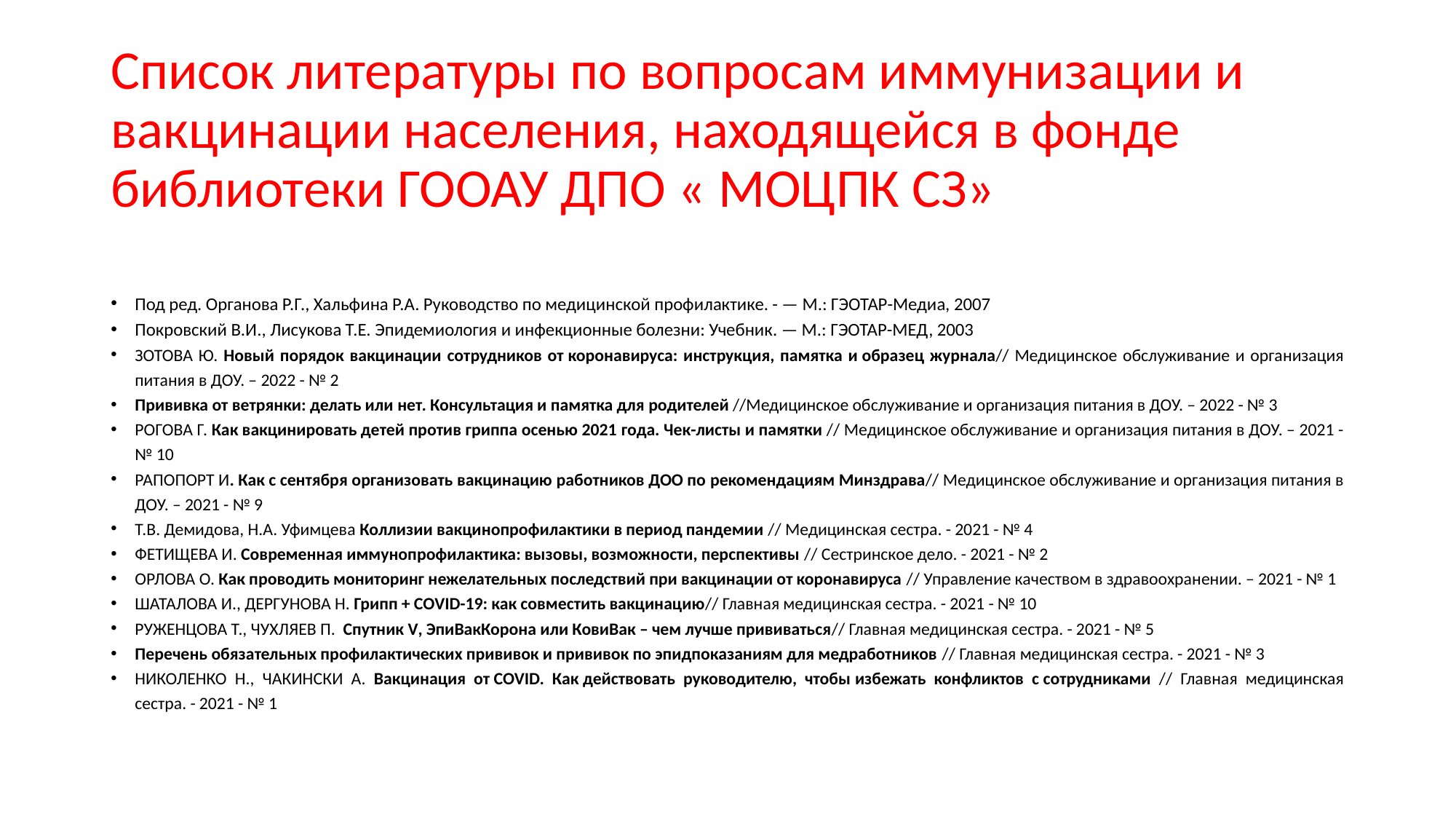

# Список литературы по вопросам иммунизации и вакцинации населения, находящейся в фонде библиотеки ГООАУ ДПО « МОЦПК СЗ»
Под ред. Органова Р.Г., Хальфина Р.А. Руководство по медицинской профилактике. - — М.: ГЭОТАР-Медиа, 2007
Покровский В.И., Лисукова Т.Е. Эпидемиология и инфекционные болезни: Учебник. — М.: ГЭОТАР-МЕД, 2003
ЗОТОВА Ю. Новый порядок вакцинации сотрудников от коронавируса: инструкция, памятка и образец журнала// Медицинское обслуживание и организация питания в ДОУ. – 2022 - № 2
Прививка от ветрянки: делать или нет. Консультация и памятка для родителей //Медицинское обслуживание и организация питания в ДОУ. – 2022 - № 3
РОГОВА Г. Как вакцинировать детей против гриппа осенью 2021 года. Чек-листы и памятки // Медицинское обслуживание и организация питания в ДОУ. – 2021 - № 10
РАПОПОРТ И. Как с сентября организовать вакцинацию работников ДОО по рекомендациям Минздрава// Медицинское обслуживание и организация питания в ДОУ. – 2021 - № 9
Т.В. Демидова, Н.А. Уфимцева Коллизии вакцинопрофилактики в период пандемии // Медицинская сестра. - 2021 - № 4
ФЕТИЩЕВА И. Современная иммунопрофилактика: вызовы, возможности, перспективы // Сестринское дело. - 2021 - № 2
ОРЛОВА О. Как проводить мониторинг нежелательных последствий при вакцинации от коронавируса // Управление качеством в здравоохранении. – 2021 - № 1
ШАТАЛОВА И., ДЕРГУНОВА Н. Грипп + COVID-19: как совместить вакцинацию// Главная медицинская сестра. - 2021 - № 10
РУЖЕНЦОВА Т., ЧУХЛЯЕВ П.  Спутник V, ЭпиВакКорона или КовиВак – чем лучше прививаться// Главная медицинская сестра. - 2021 - № 5
Перечень обязательных профилактических прививок и прививок по эпидпоказаниям для медработников // Главная медицинская сестра. - 2021 - № 3
НИКОЛЕНКО Н., ЧАКИНСКИ А. Вакцинация от COVID. Как действовать руководителю, чтобы избежать конфликтов с сотрудниками // Главная медицинская сестра. - 2021 - № 1